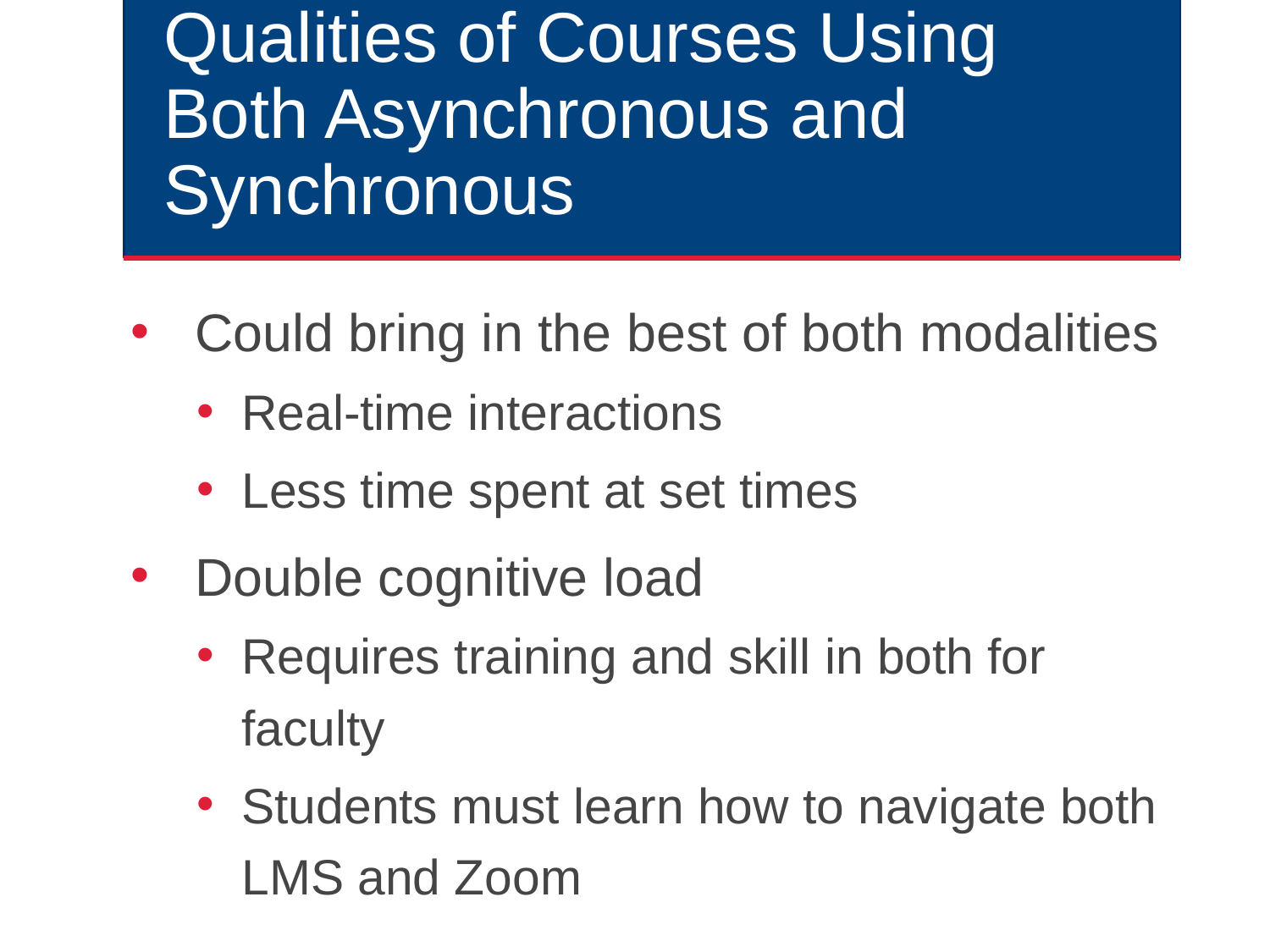

# Qualities of Courses Using Both Asynchronous and Synchronous
Could bring in the best of both modalities
Real-time interactions
Less time spent at set times
Double cognitive load
Requires training and skill in both for faculty
Students must learn how to navigate both LMS and Zoom